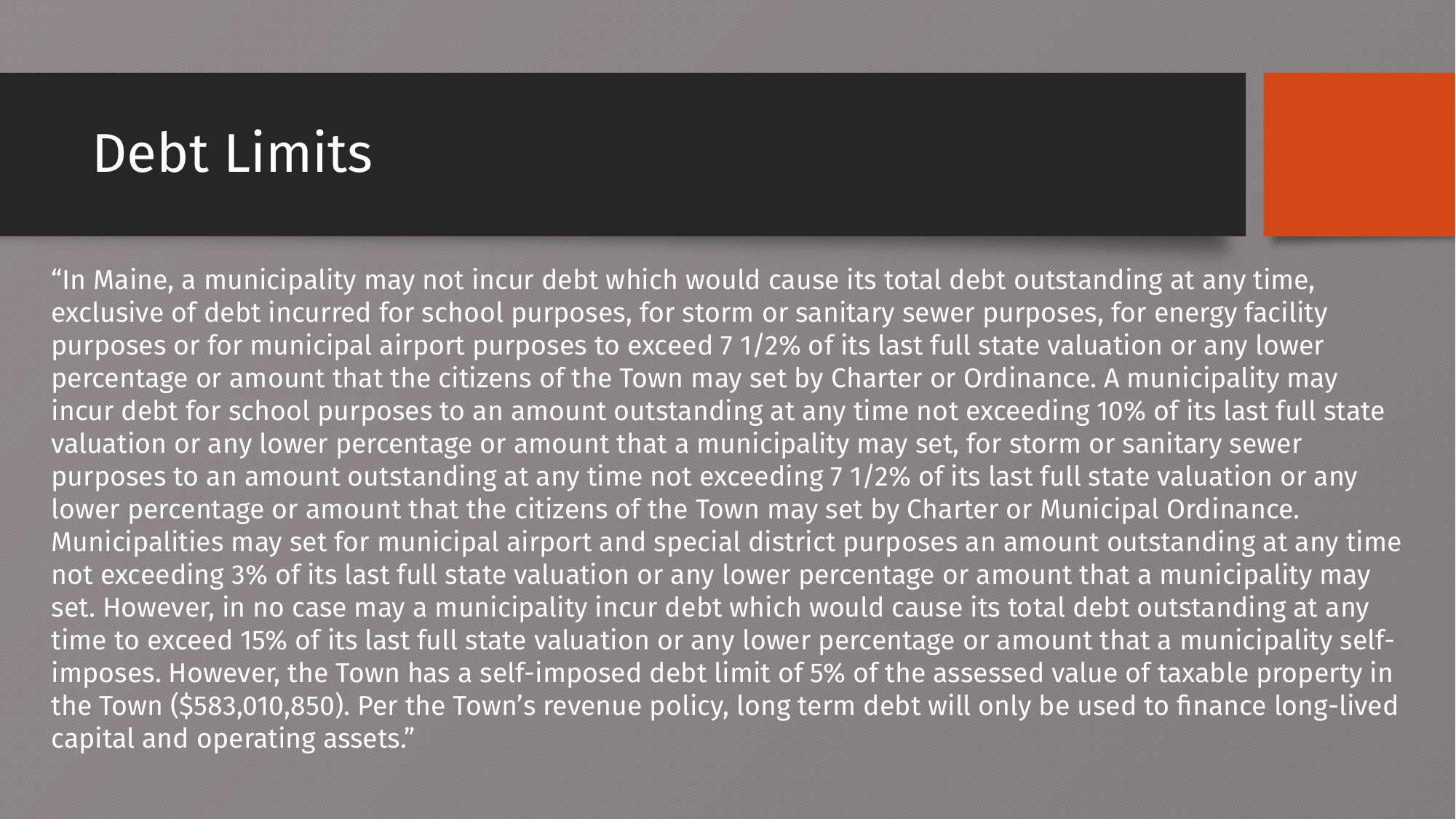

# Debt Limits
“In Maine, a municipality may not incur debt which would cause its total debt outstanding at any time, exclusive of debt incurred for school purposes, for storm or sanitary sewer purposes, for energy facility purposes or for municipal airport purposes to exceed 7 1/2% of its last full state valuation or any lower percentage or amount that the citizens of the Town may set by Charter or Ordinance. A municipality may incur debt for school purposes to an amount outstanding at any time not exceeding 10% of its last full state valuation or any lower percentage or amount that a municipality may set, for storm or sanitary sewer purposes to an amount outstanding at any time not exceeding 7 1/2% of its last full state valuation or any lower percentage or amount that the citizens of the Town may set by Charter or Municipal Ordinance. Municipalities may set for municipal airport and special district purposes an amount outstanding at any time not exceeding 3% of its last full state valuation or any lower percentage or amount that a municipality may set. However, in no case may a municipality incur debt which would cause its total debt outstanding at any time to exceed 15% of its last full state valuation or any lower percentage or amount that a municipality self-imposes. However, the Town has a self-imposed debt limit of 5% of the assessed value of taxable property in the Town ($583,010,850). Per the Town’s revenue policy, long term debt will only be used to finance long-lived capital and operating assets.”